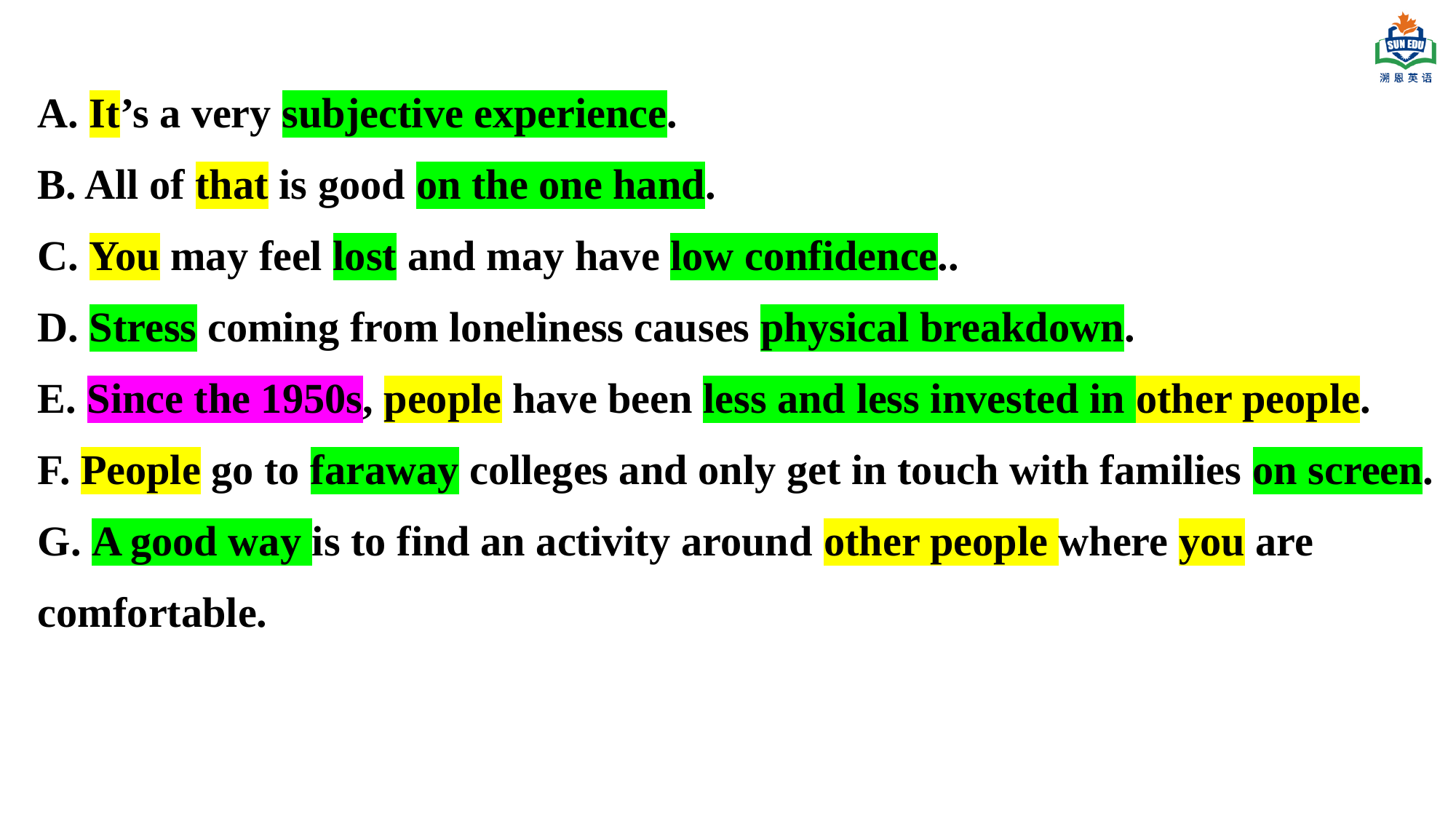

A. It’s a very subjective experience.
B. All of that is good on the one hand.
C. You may feel lost and may have low confidence..
D. Stress coming from loneliness causes physical breakdown.
E. Since the 1950s, people have been less and less invested in other people.
F. People go to faraway colleges and only get in touch with families on screen.
G. A good way is to find an activity around other people where you are comfortable.